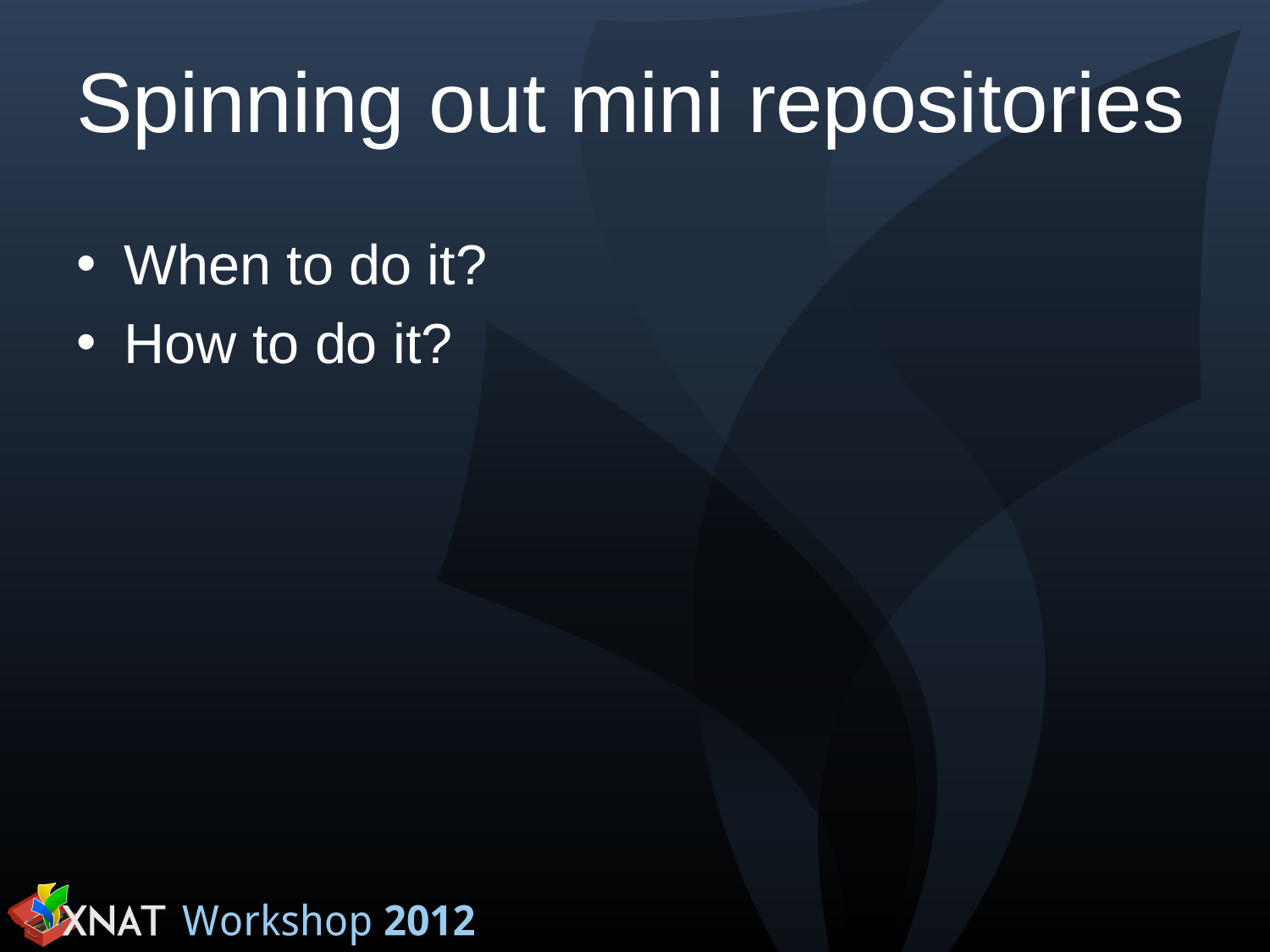

# Spinning out mini repositories
When to do it?
How to do it?